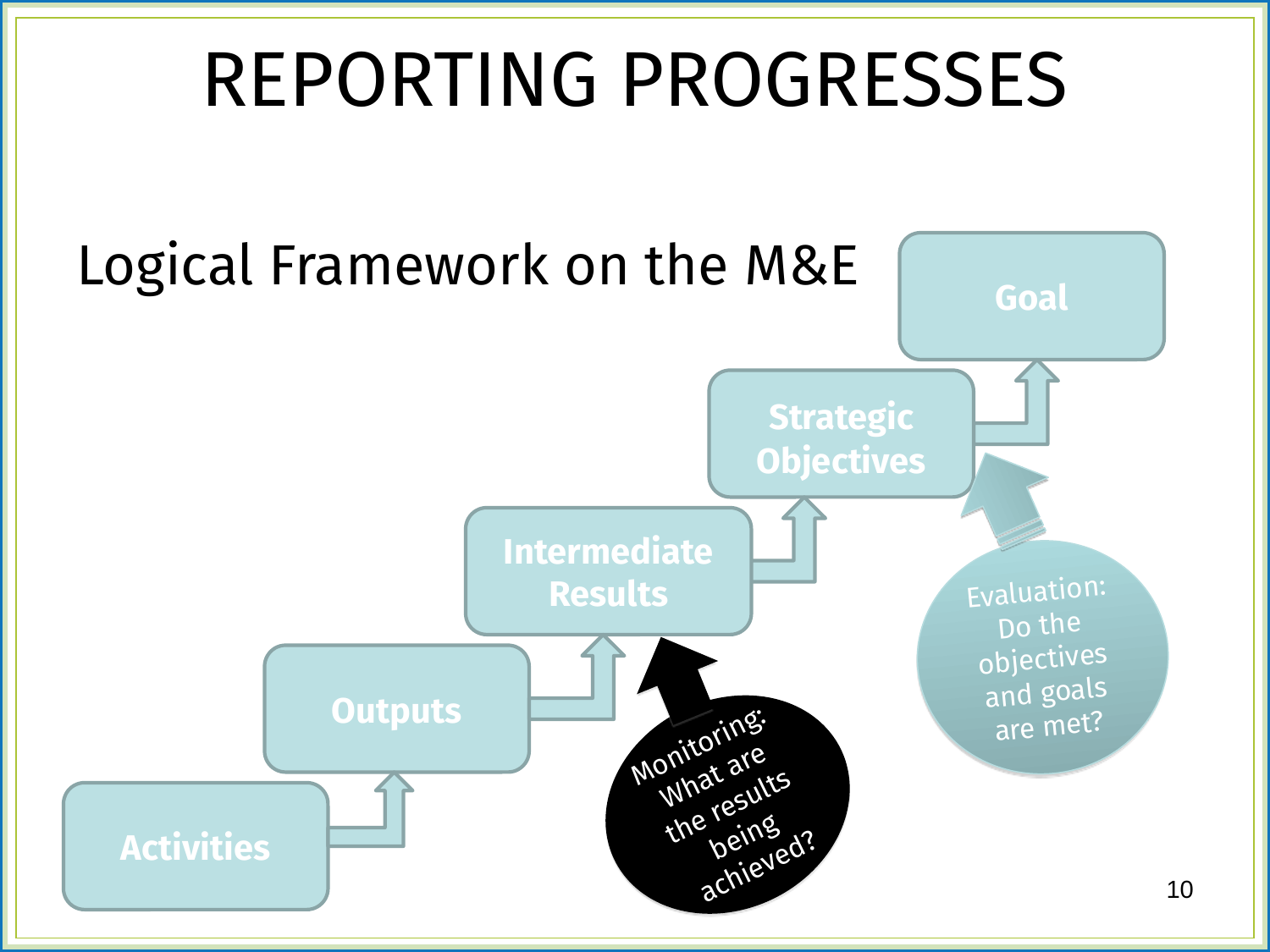

# REPORTING PROGRESSES
Logical Framework on the M&E
Goal

Strategic Objectives

Intermediate Results
Evaluation: Do the objectives and goals are met?

Outputs
Monitoring: What are the results being achieved?

Activities
10